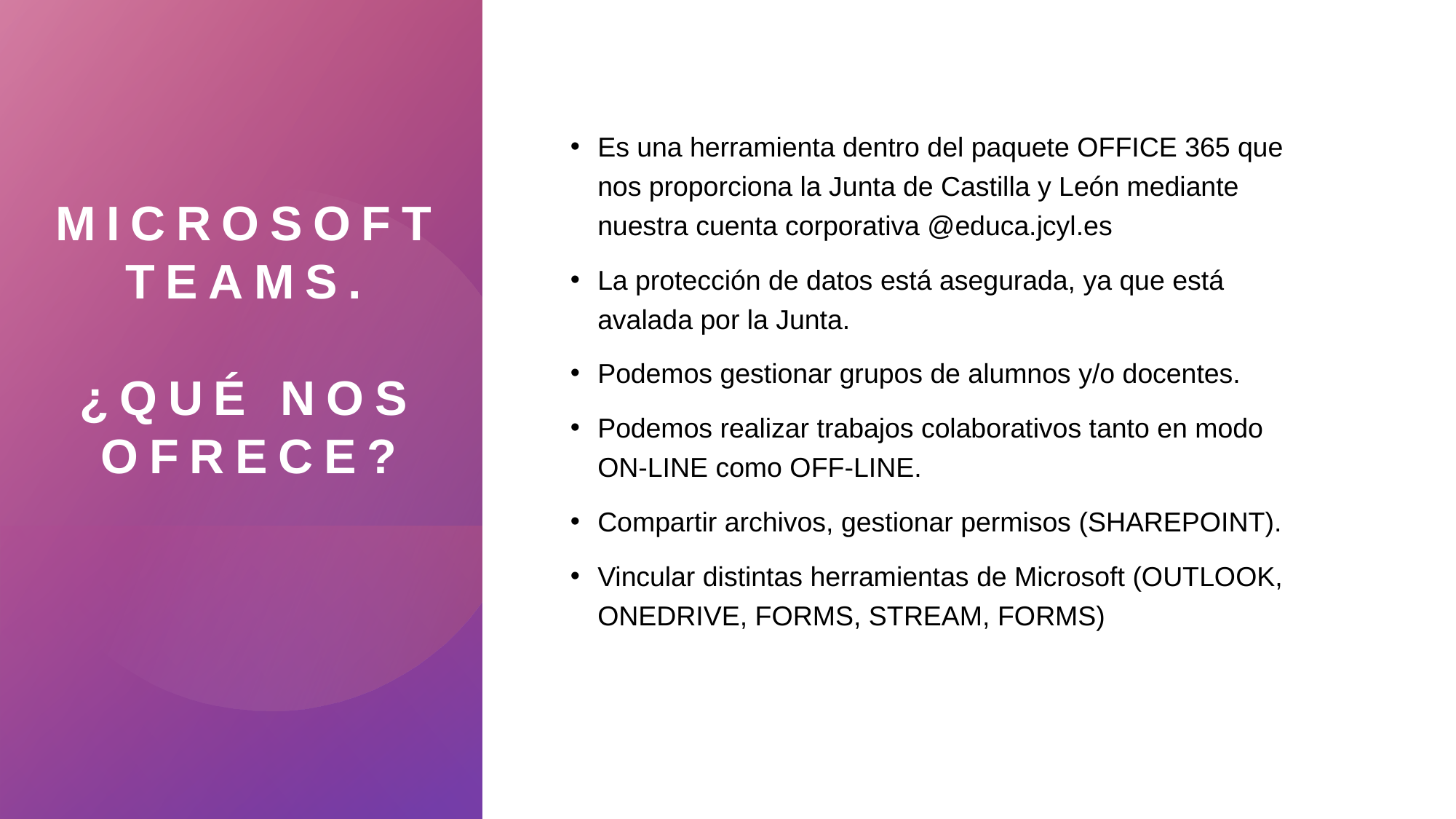

# MICROSOFT TEAMS. ¿qué nos ofrece?
Es una herramienta dentro del paquete OFFICE 365 que nos proporciona la Junta de Castilla y León mediante nuestra cuenta corporativa @educa.jcyl.es
La protección de datos está asegurada, ya que está avalada por la Junta.
Podemos gestionar grupos de alumnos y/o docentes.
Podemos realizar trabajos colaborativos tanto en modo ON-LINE como OFF-LINE.
Compartir archivos, gestionar permisos (SHAREPOINT).
Vincular distintas herramientas de Microsoft (OUTLOOK, ONEDRIVE, FORMS, STREAM, FORMS)